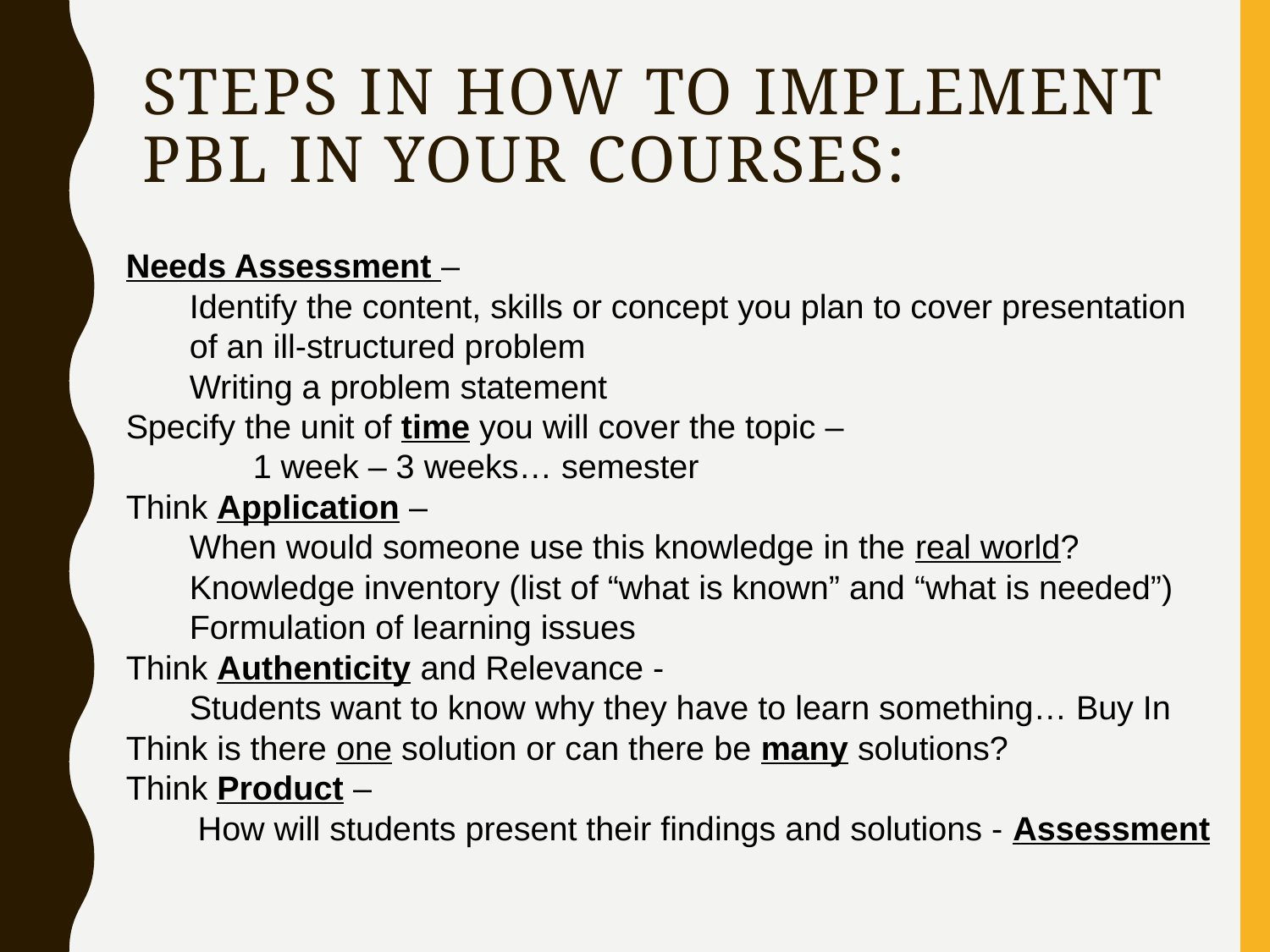

# Steps in how to implement PBL in your courses:
Needs Assessment –
Identify the content, skills or concept you plan to cover presentation of an ill-structured problem
Writing a problem statement
Specify the unit of time you will cover the topic –
	1 week – 3 weeks… semester
Think Application –
When would someone use this knowledge in the real world?
Knowledge inventory (list of “what is known” and “what is needed”)
Formulation of learning issues
Think Authenticity and Relevance -
	Students want to know why they have to learn something… Buy In
Think is there one solution or can there be many solutions?
Think Product –
	How will students present their findings and solutions - Assessment